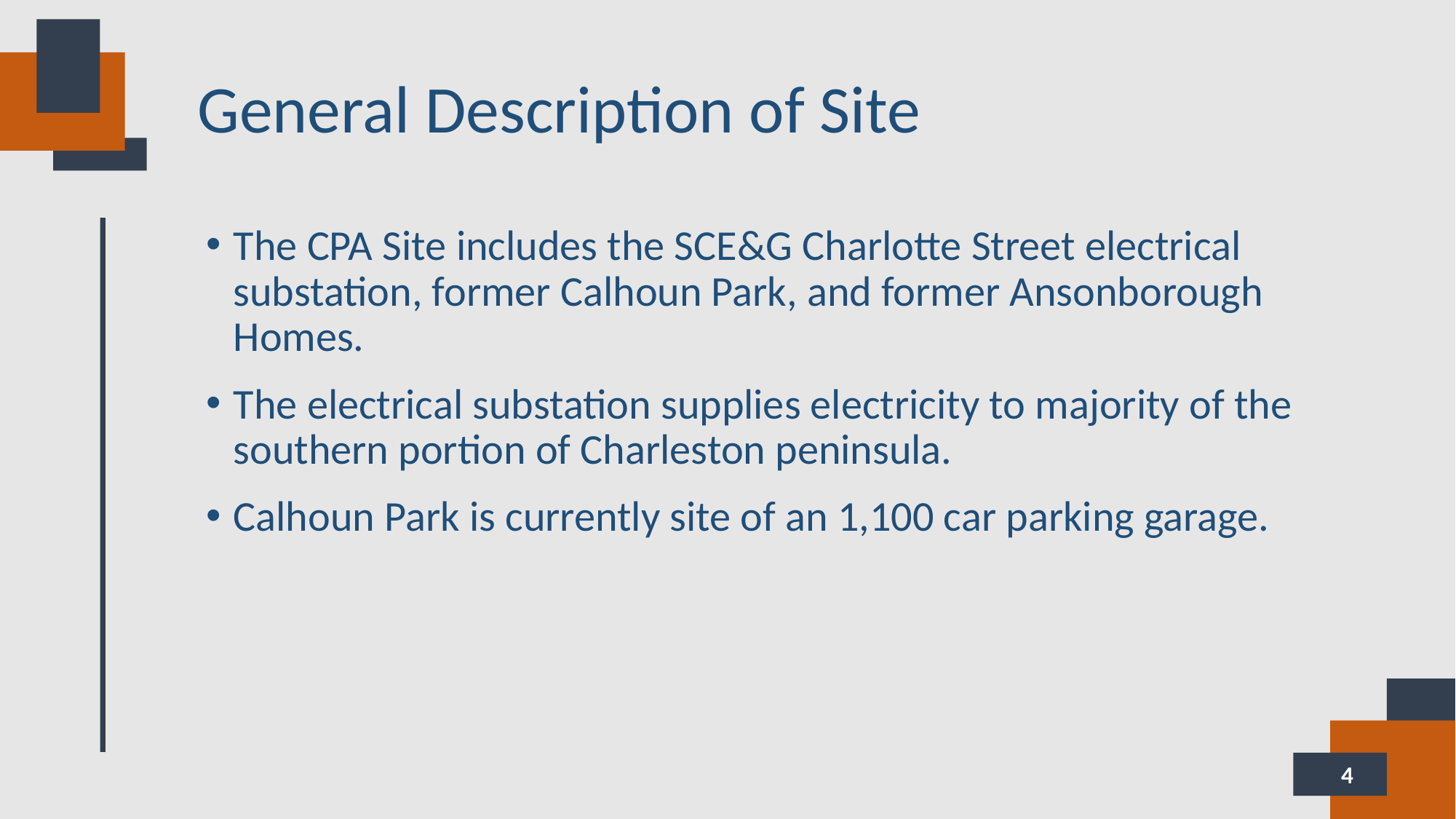

# General Description of Site
The CPA Site includes the SCE&G Charlotte Street electrical substation, former Calhoun Park, and former Ansonborough Homes.
The electrical substation supplies electricity to majority of the southern portion of Charleston peninsula.
Calhoun Park is currently site of an 1,100 car parking garage.
4